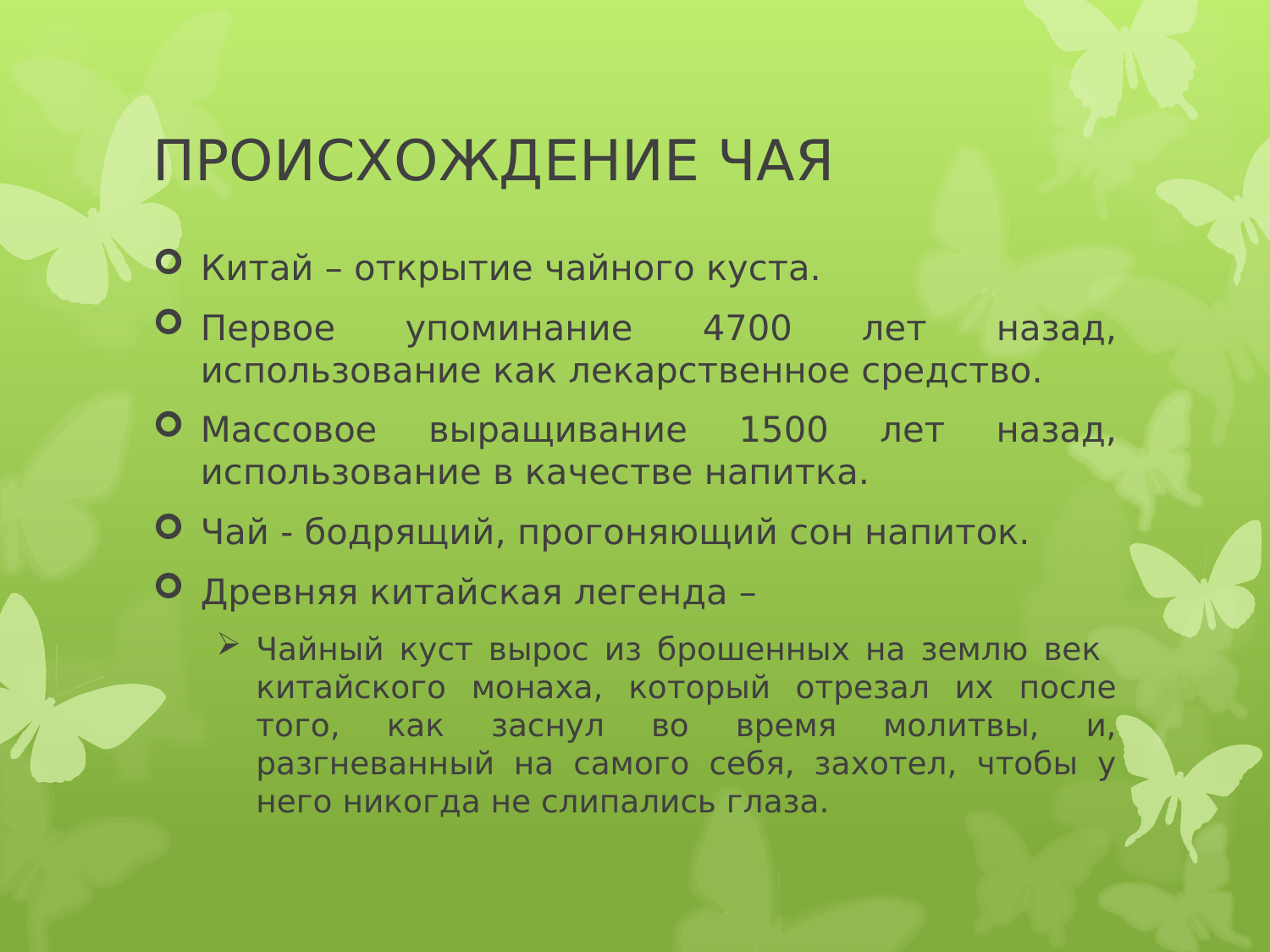

# ПРОИСХОЖДЕНИЕ ЧАЯ
Китай – открытие чайного куста.
Первое упоминание 4700 лет назад, использование как лекарственное средство.
Массовое выращивание 1500 лет назад, использование в качестве напитка.
Чай - бодрящий, прогоняющий сон напиток.
Древняя китайская легенда –
Чайный куст вырос из брошенных на землю век  китайского монаха, который отрезал их после того, как заснул во время молитвы, и, разгневанный на самого себя, захотел, чтобы у него никогда не слипались глаза.